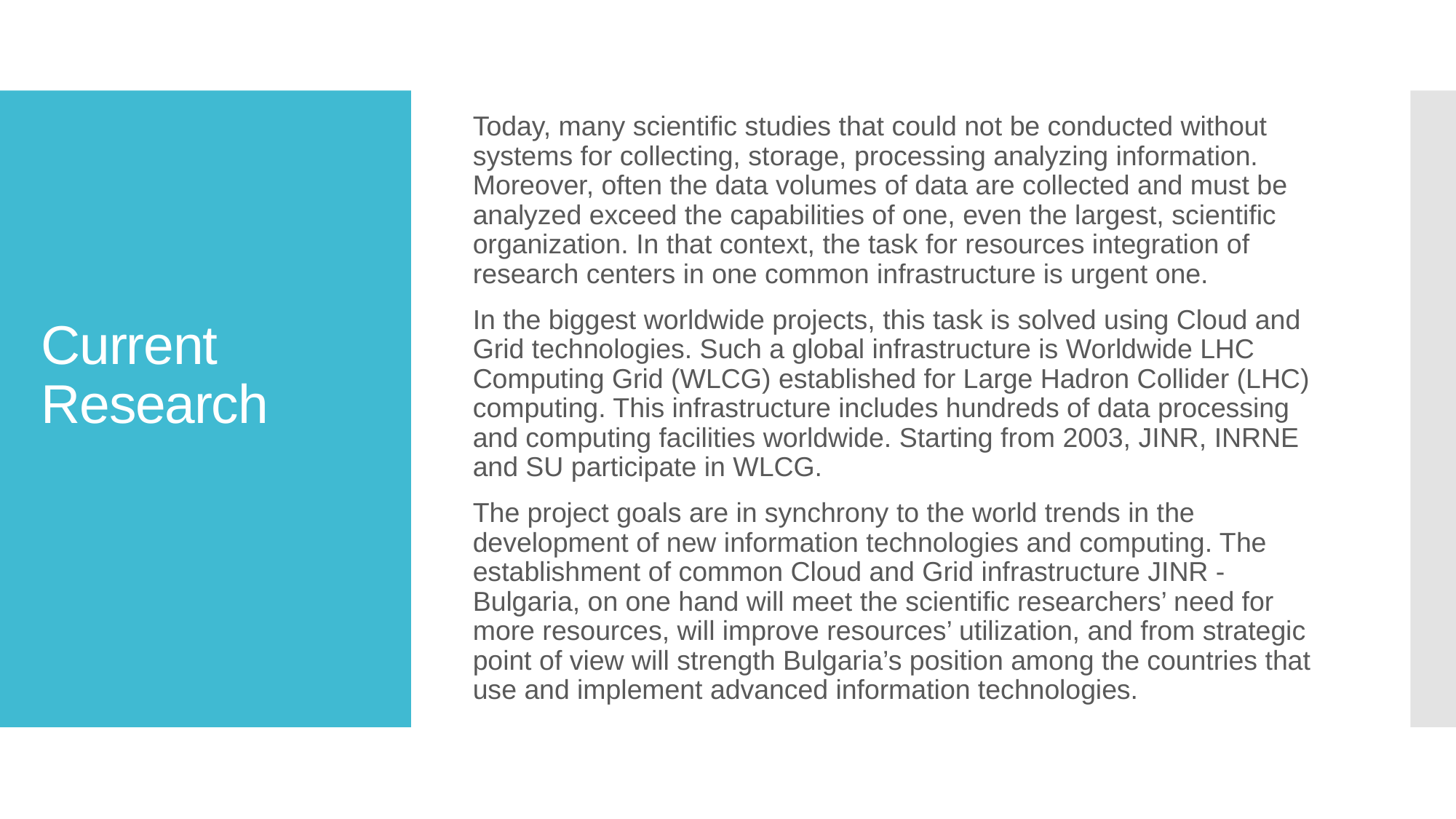

Today, many scientific studies that could not be conducted without systems for collecting, storage, processing analyzing information. Moreover, often the data volumes of data are collected and must be analyzed exceed the capabilities of one, even the largest, scientific organization. In that context, the task for resources integration of research centers in one common infrastructure is urgent one.
In the biggest worldwide projects, this task is solved using Cloud and Grid technologies. Such a global infrastructure is Worldwide LHC Computing Grid (WLCG) established for Large Hadron Collider (LHC) computing. This infrastructure includes hundreds of data processing and computing facilities worldwide. Starting from 2003, JINR, INRNE and SU participate in WLCG.
The project goals are in synchrony to the world trends in the development of new information technologies and computing. The establishment of common Cloud and Grid infrastructure JINR - Bulgaria, on one hand will meet the scientific researchers’ need for more resources, will improve resources’ utilization, and from strategic point of view will strength Bulgaria’s position among the countries that use and implement advanced information technologies.
# Current Research